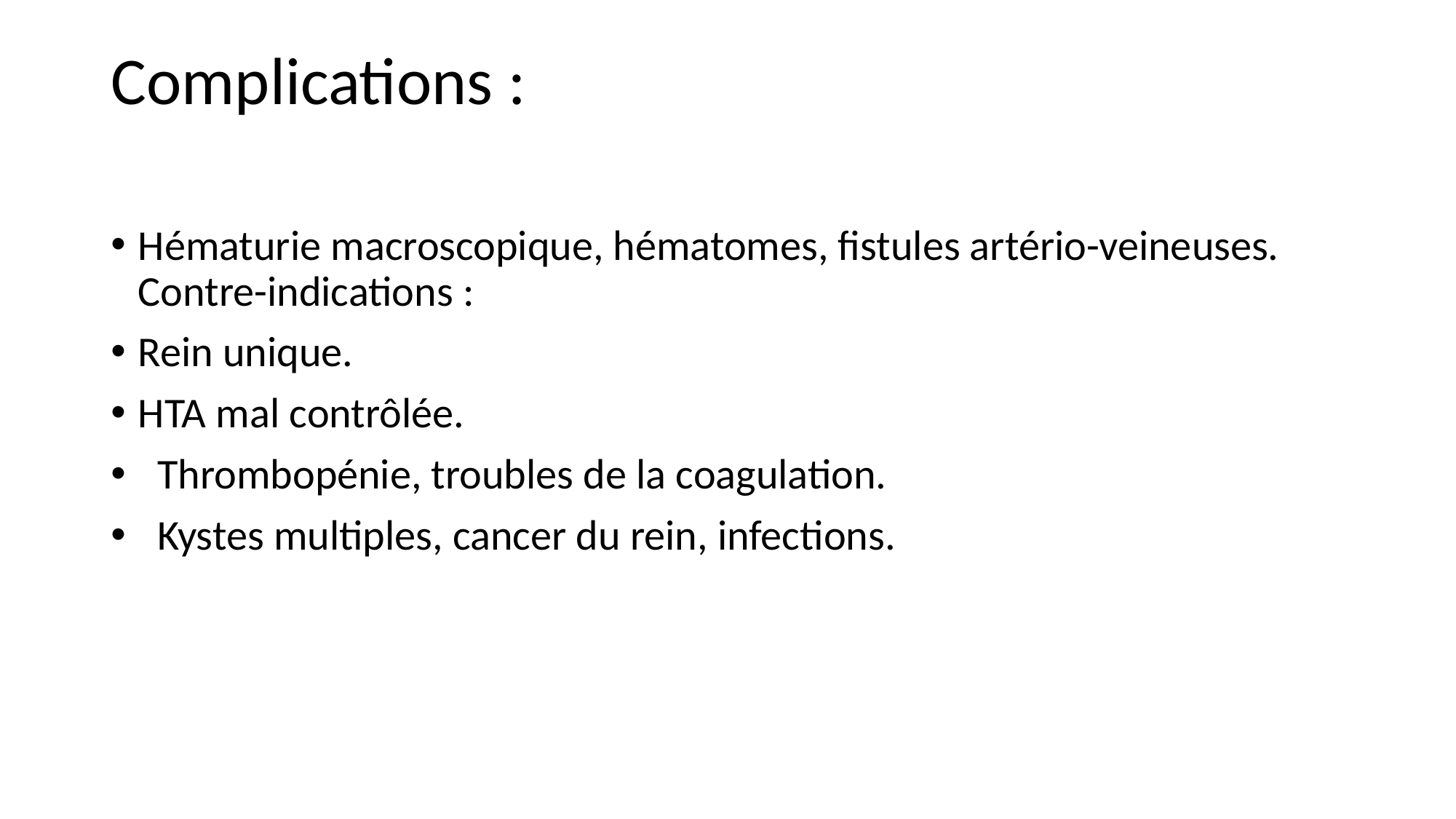

# Complications :
Hématurie macroscopique, hématomes, fistules artério-veineuses. Contre-indications :
Rein unique.
HTA mal contrôlée.
  Thrombopénie, troubles de la coagulation.
  Kystes multiples, cancer du rein, infections.